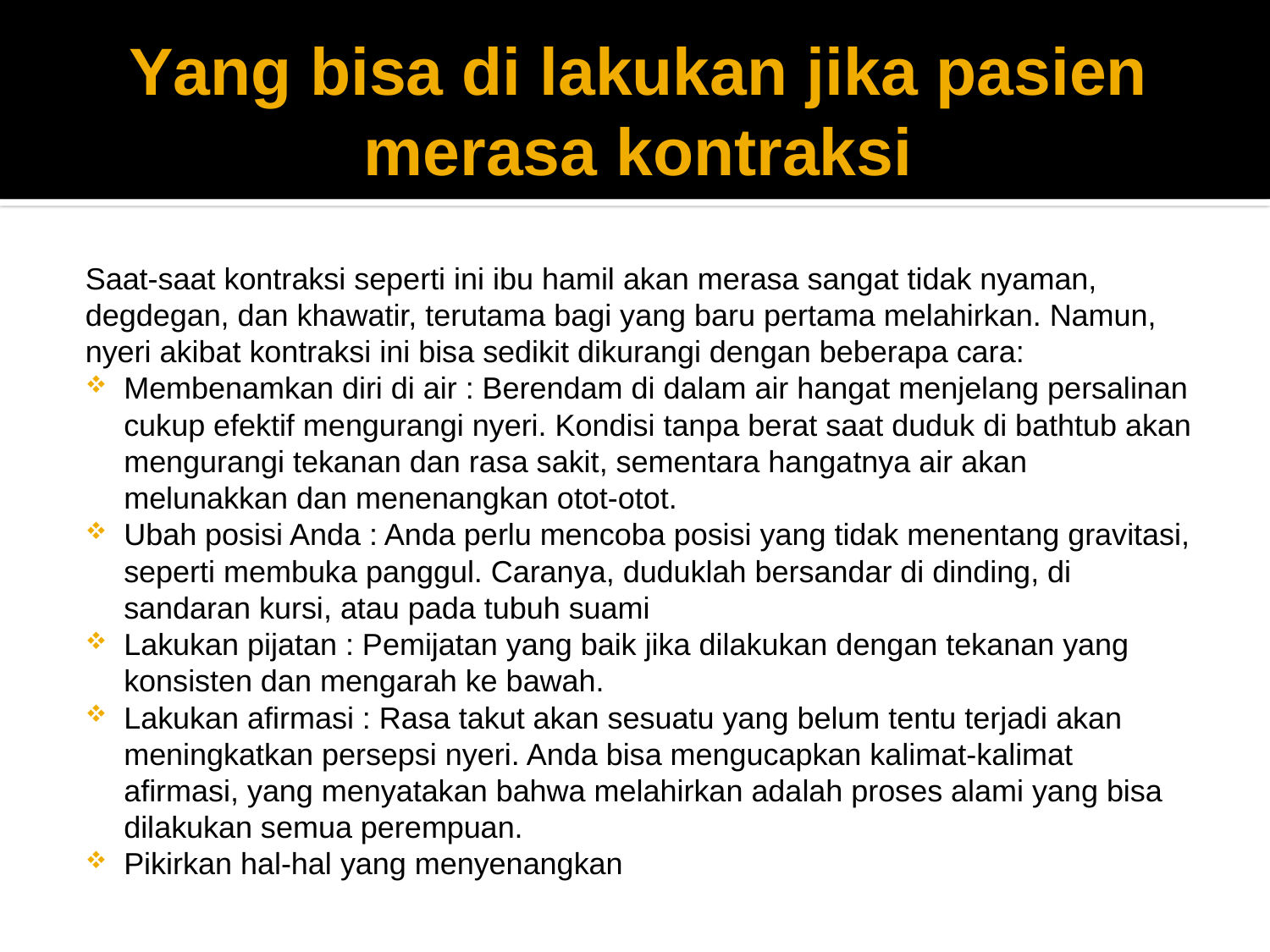

# Yang bisa di lakukan jika pasien merasa kontraksi
Saat-saat kontraksi seperti ini ibu hamil akan merasa sangat tidak nyaman, degdegan, dan khawatir, terutama bagi yang baru pertama melahirkan. Namun, nyeri akibat kontraksi ini bisa sedikit dikurangi dengan beberapa cara:
Membenamkan diri di air : Berendam di dalam air hangat menjelang persalinan cukup efektif mengurangi nyeri. Kondisi tanpa berat saat duduk di bathtub akan mengurangi tekanan dan rasa sakit, sementara hangatnya air akan melunakkan dan menenangkan otot-otot.
Ubah posisi Anda : Anda perlu mencoba posisi yang tidak menentang gravitasi, seperti membuka panggul. Caranya, duduklah bersandar di dinding, di sandaran kursi, atau pada tubuh suami
Lakukan pijatan : Pemijatan yang baik jika dilakukan dengan tekanan yang konsisten dan mengarah ke bawah.
Lakukan afirmasi : Rasa takut akan sesuatu yang belum tentu terjadi akan meningkatkan persepsi nyeri. Anda bisa mengucapkan kalimat-kalimat afirmasi, yang menyatakan bahwa melahirkan adalah proses alami yang bisa dilakukan semua perempuan.
Pikirkan hal-hal yang menyenangkan